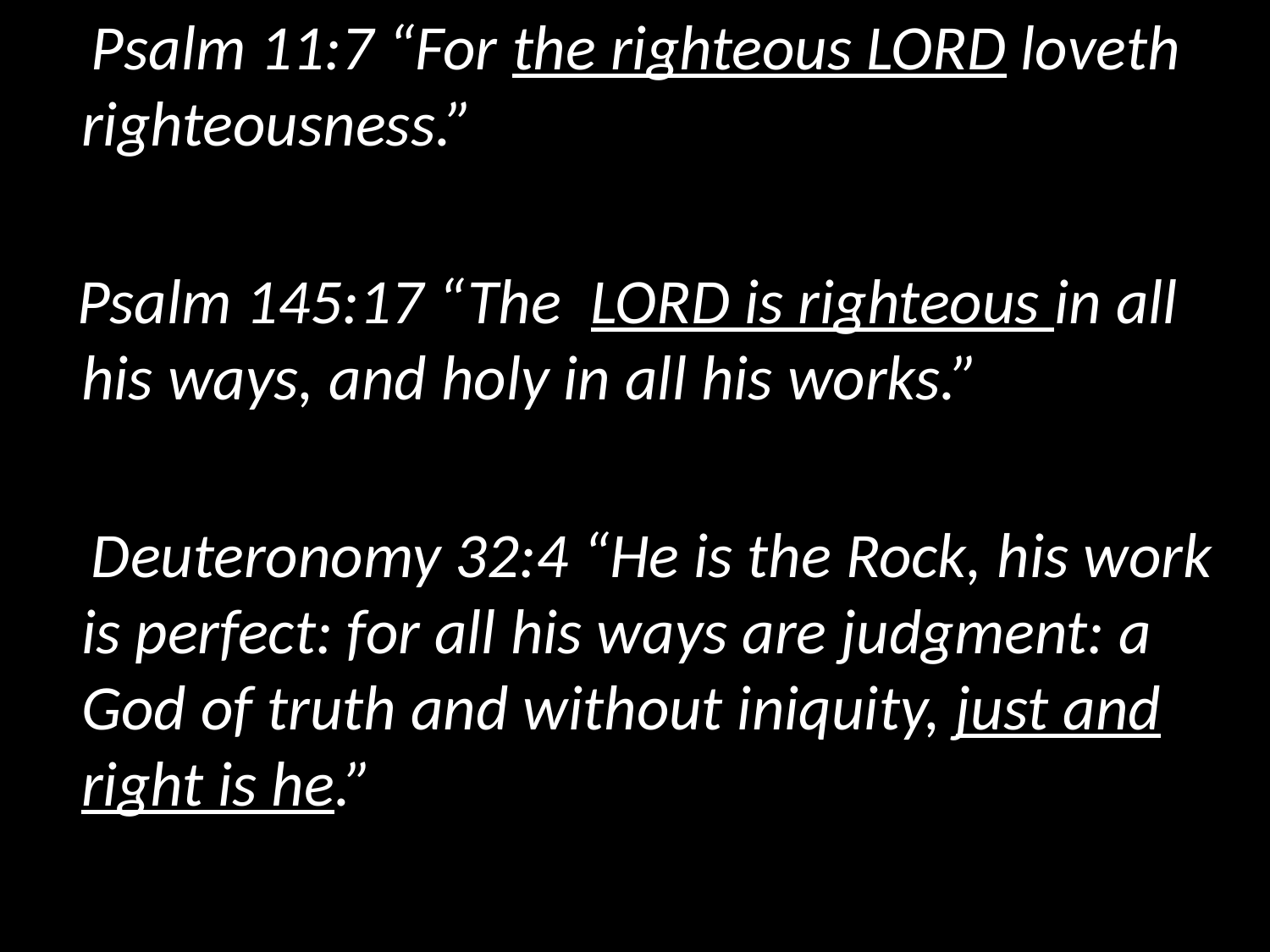

Psalm 11:7 “For the righteous LORD loveth righteousness.”

   Psalm 145:17 “The  LORD is righteous in all his ways, and holy in all his works.”

    Deuteronomy 32:4 “He is the Rock, his work is perfect: for all his ways are judgment: a God of truth and without iniquity, just and right is he.”